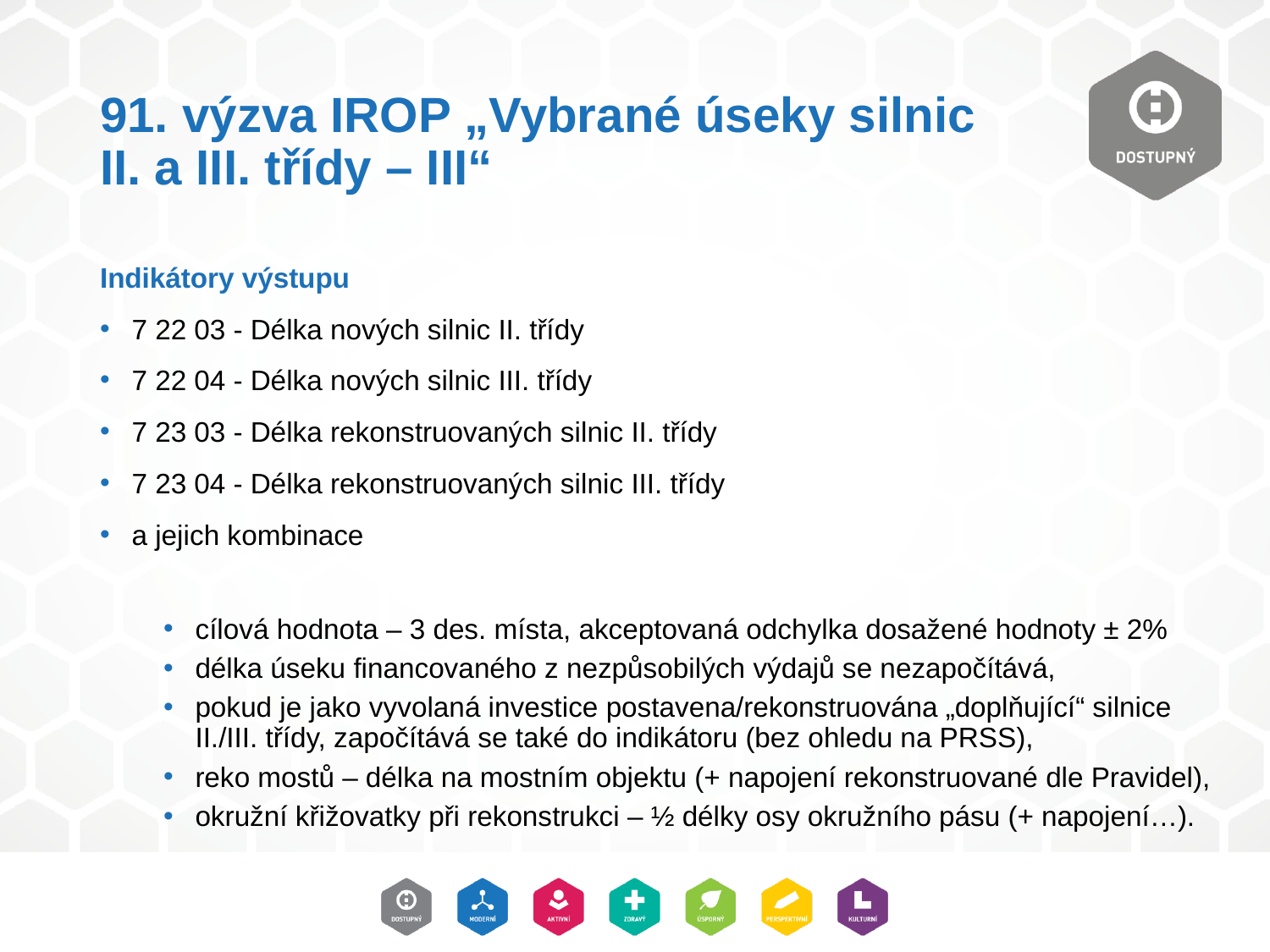

# 91. výzva IROP „Vybrané úseky silnic II. a III. třídy – III“
Indikátory výstupu
7 22 03 - Délka nových silnic II. třídy
7 22 04 - Délka nových silnic III. třídy
7 23 03 - Délka rekonstruovaných silnic II. třídy
7 23 04 - Délka rekonstruovaných silnic III. třídy
a jejich kombinace

cílová hodnota – 3 des. místa, akceptovaná odchylka dosažené hodnoty ± 2%
délka úseku financovaného z nezpůsobilých výdajů se nezapočítává,
pokud je jako vyvolaná investice postavena/rekonstruována „doplňující“ silnice II./III. třídy, započítává se také do indikátoru (bez ohledu na PRSS),
reko mostů – délka na mostním objektu (+ napojení rekonstruované dle Pravidel),
okružní křižovatky při rekonstrukci – ½ délky osy okružního pásu (+ napojení…).